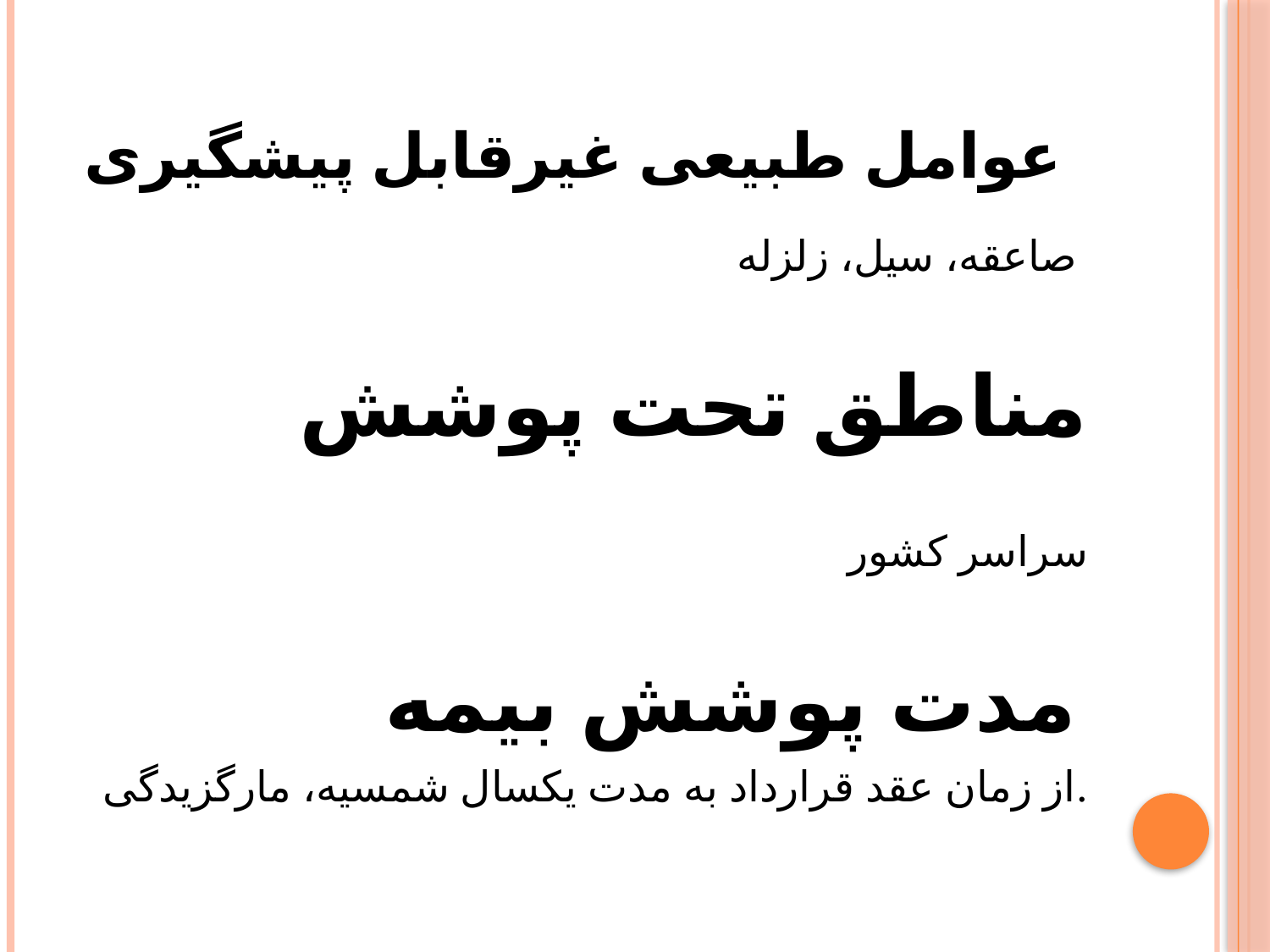

# عوامل طبیعی غیرقابل پیشگیری
صاعقه، سیل، زلزله

مناطق تحت پوشش

سراسر کشور

مدت پوشش بیمه
از زمان عقد قرارداد به مدت یکسال شمسیه، مارگزیدگی.